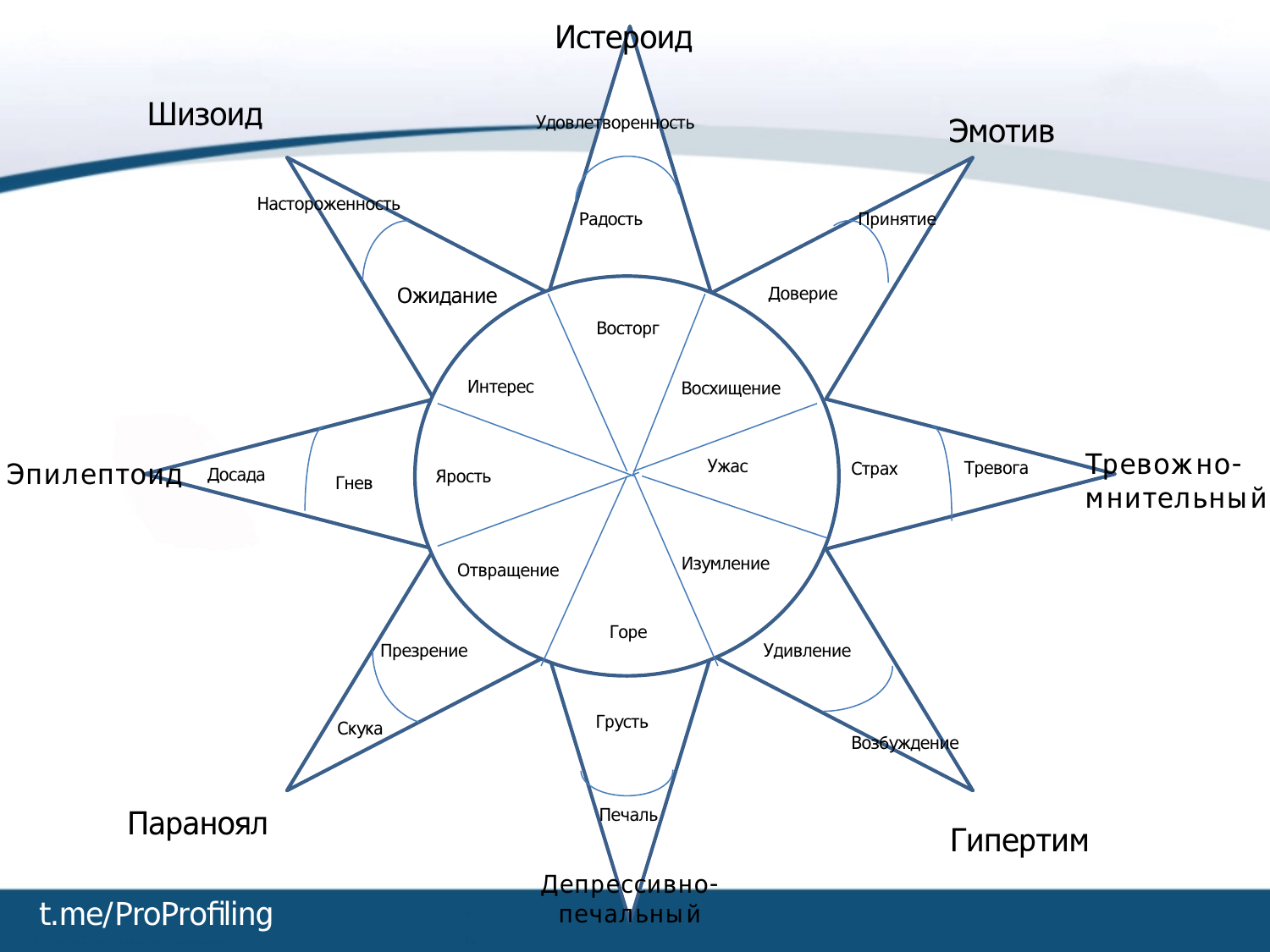

Истероид

Шизоид
Удовлетворенность
Эмотив

Настороженность
Радость
Принятие

Ожидание

Доверие
Восторг
Интерес
Восхищение

Тревожно-мнительный
Ужас
Тревога
Эпилептоид
Страх
Досада
Ярость
Гнев
Изумление
Отвращение

Горе

Презрение
Удивление
Грусть
Скука
Возбуждение

Параноял
Печаль
Гипертим
Депрессивно-печальный
t.me/ProProfiling